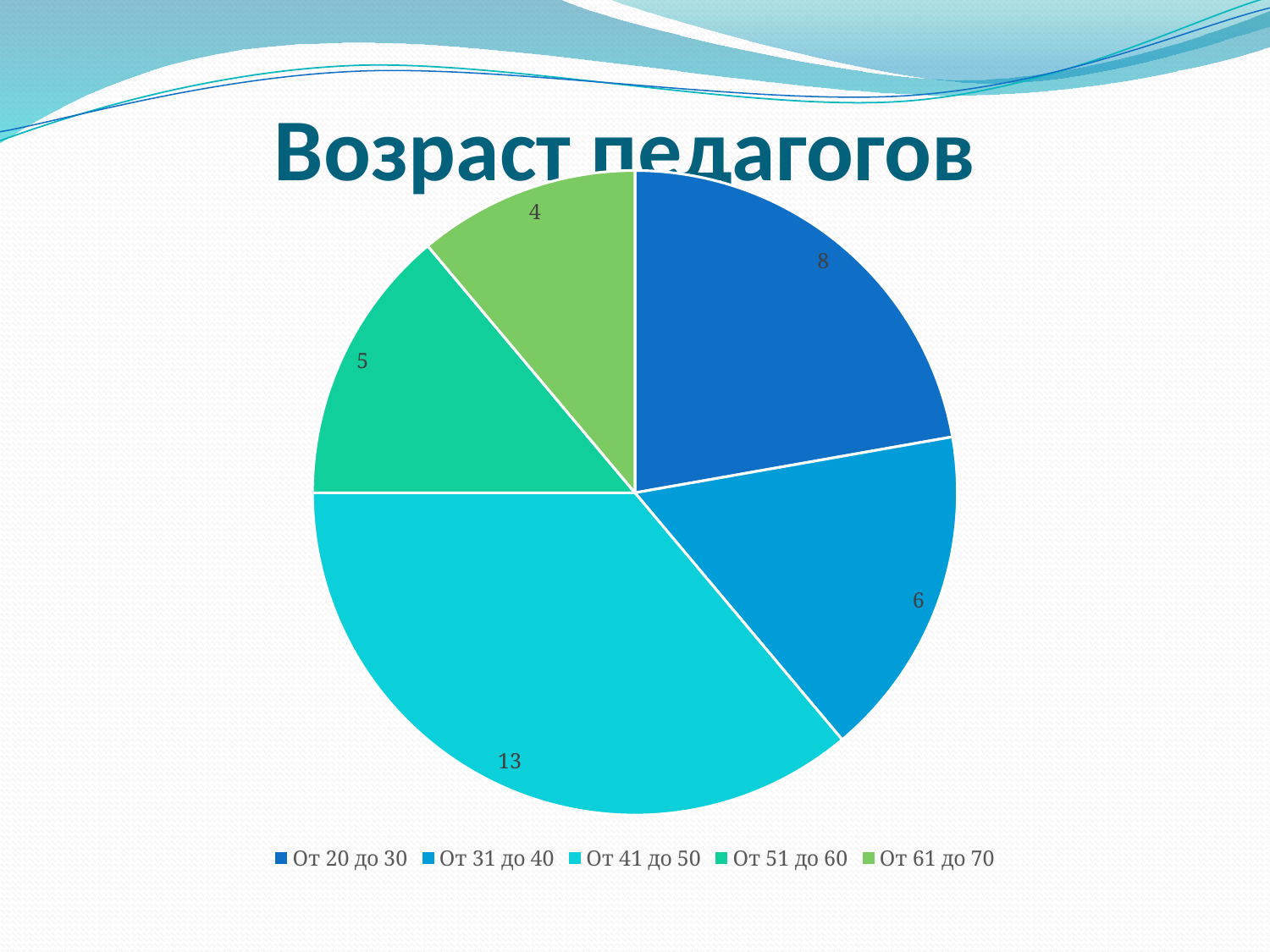

# Возраст педагогов

### Chart

| Category | Продажи |
|---|---|
| От 20 до 30 | 8.0 |
| От 31 до 40 | 6.0 |
| От 41 до 50 | 13.0 |
| От 51 до 60 | 5.0 |
| От 61 до 70 | 4.0 |